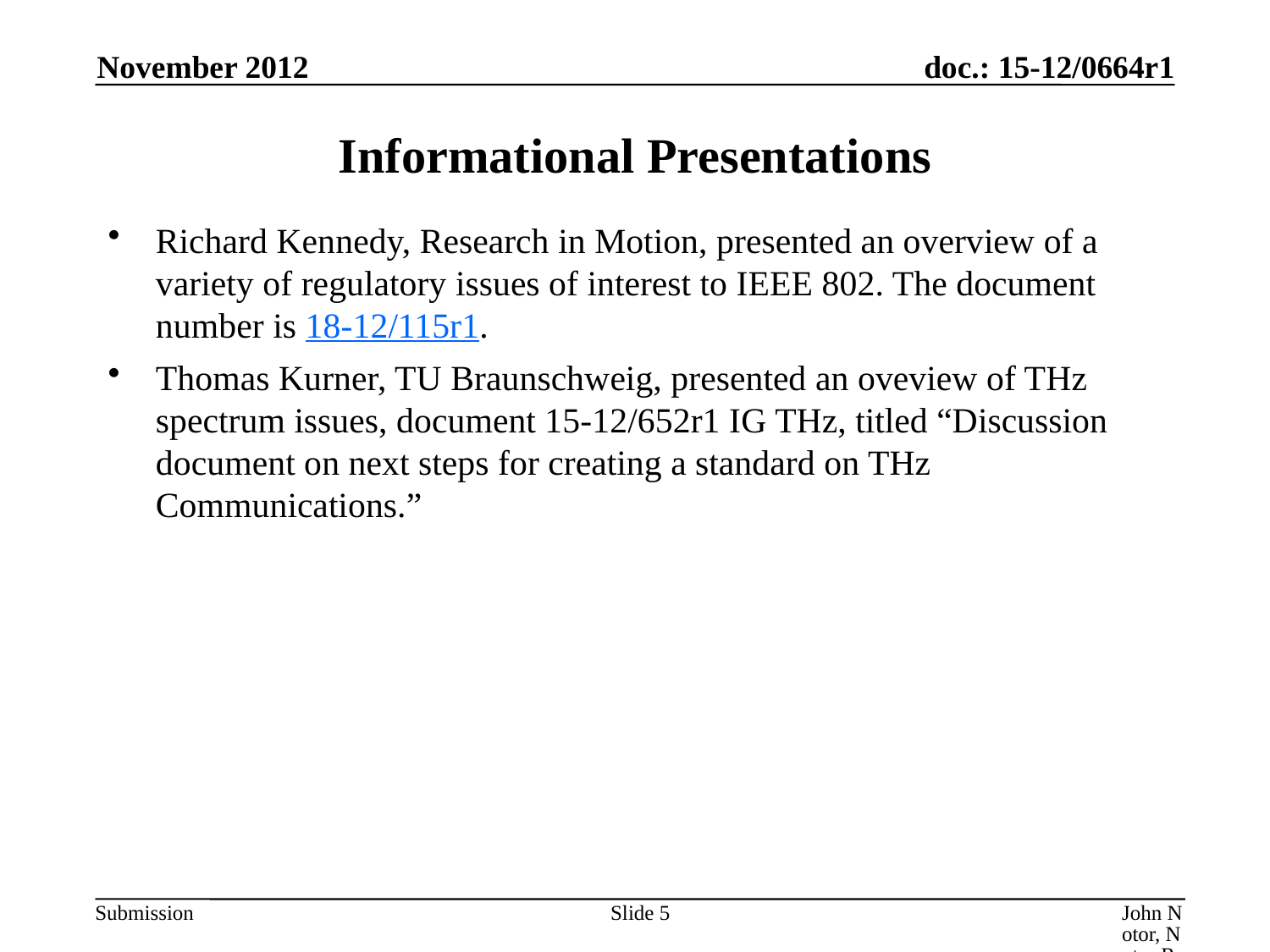

November 2012
# Informational Presentations
Richard Kennedy, Research in Motion, presented an overview of a variety of regulatory issues of interest to IEEE 802. The document number is 18-12/115r1.
Thomas Kurner, TU Braunschweig, presented an oveview of THz spectrum issues, document 15-12/652r1 IG THz, titled “Discussion document on next steps for creating a standard on THz Communications.”
Slide 5
John Notor, Notor Research